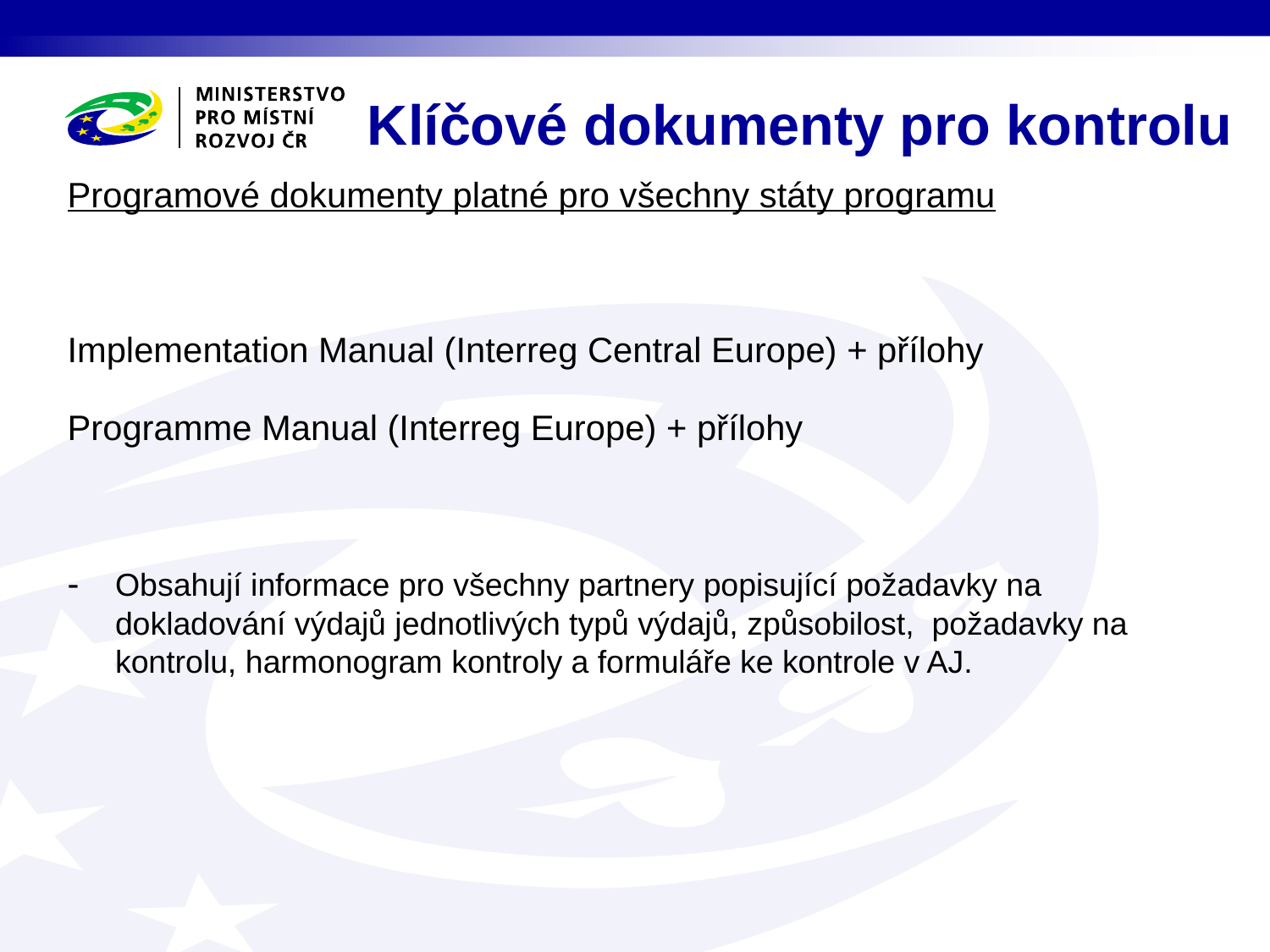

Klíčové dokumenty pro kontrolu
Programové dokumenty platné pro všechny státy programu

Implementation Manual (Interreg Central Europe) + přílohy
Programme Manual (Interreg Europe) + přílohy

- 	Obsahují informace pro všechny partnery popisující požadavky na dokladování výdajů jednotlivých typů výdajů, způsobilost,  požadavky na kontrolu, harmonogram kontroly a formuláře ke kontrole v AJ.